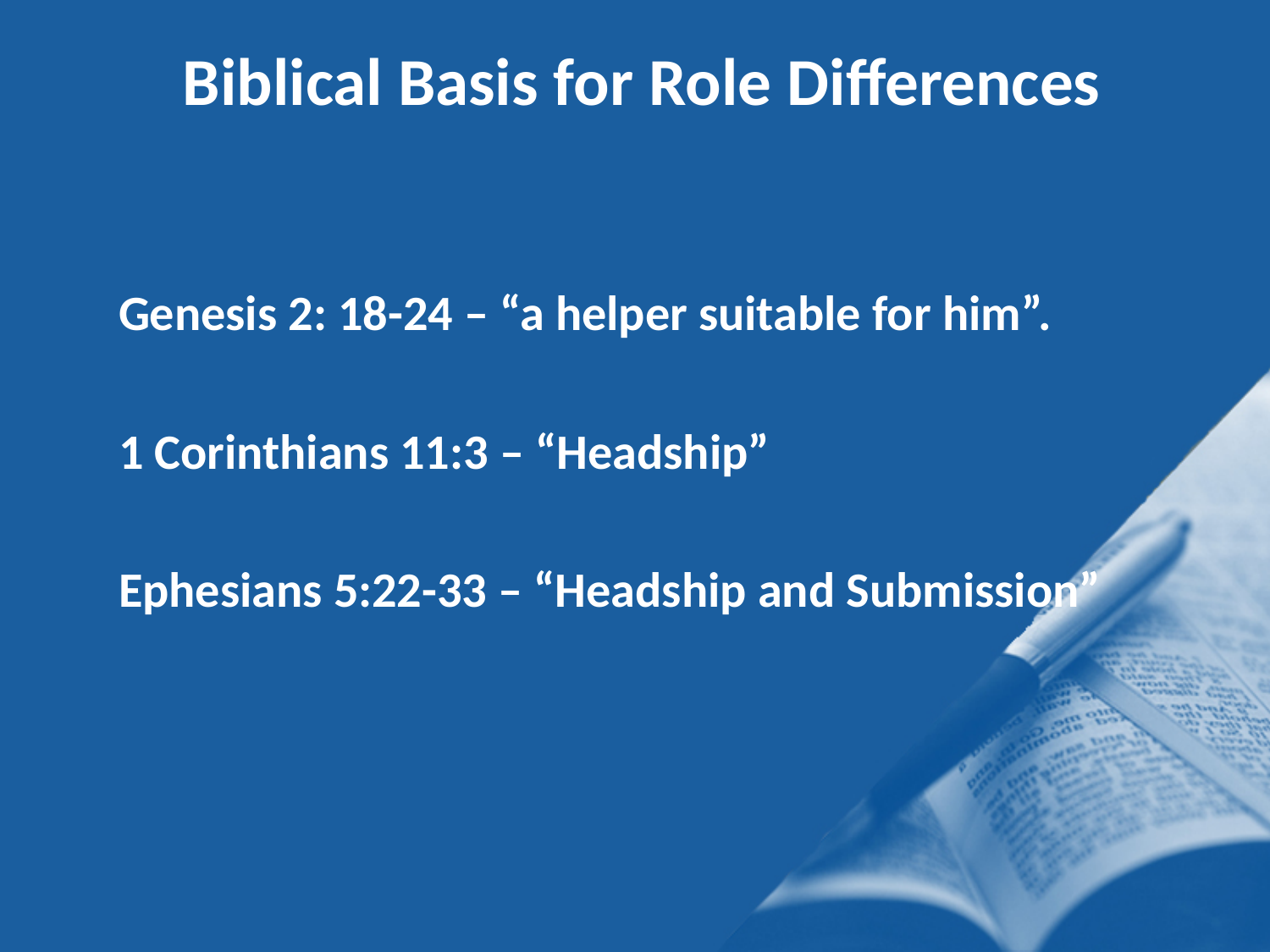

Biblical Basis for Role Differences
Genesis 2: 18-24 – “a helper suitable for him”.

1 Corinthians 11:3 – “Headship”

Ephesians 5:22-33 – “Headship and Submission”